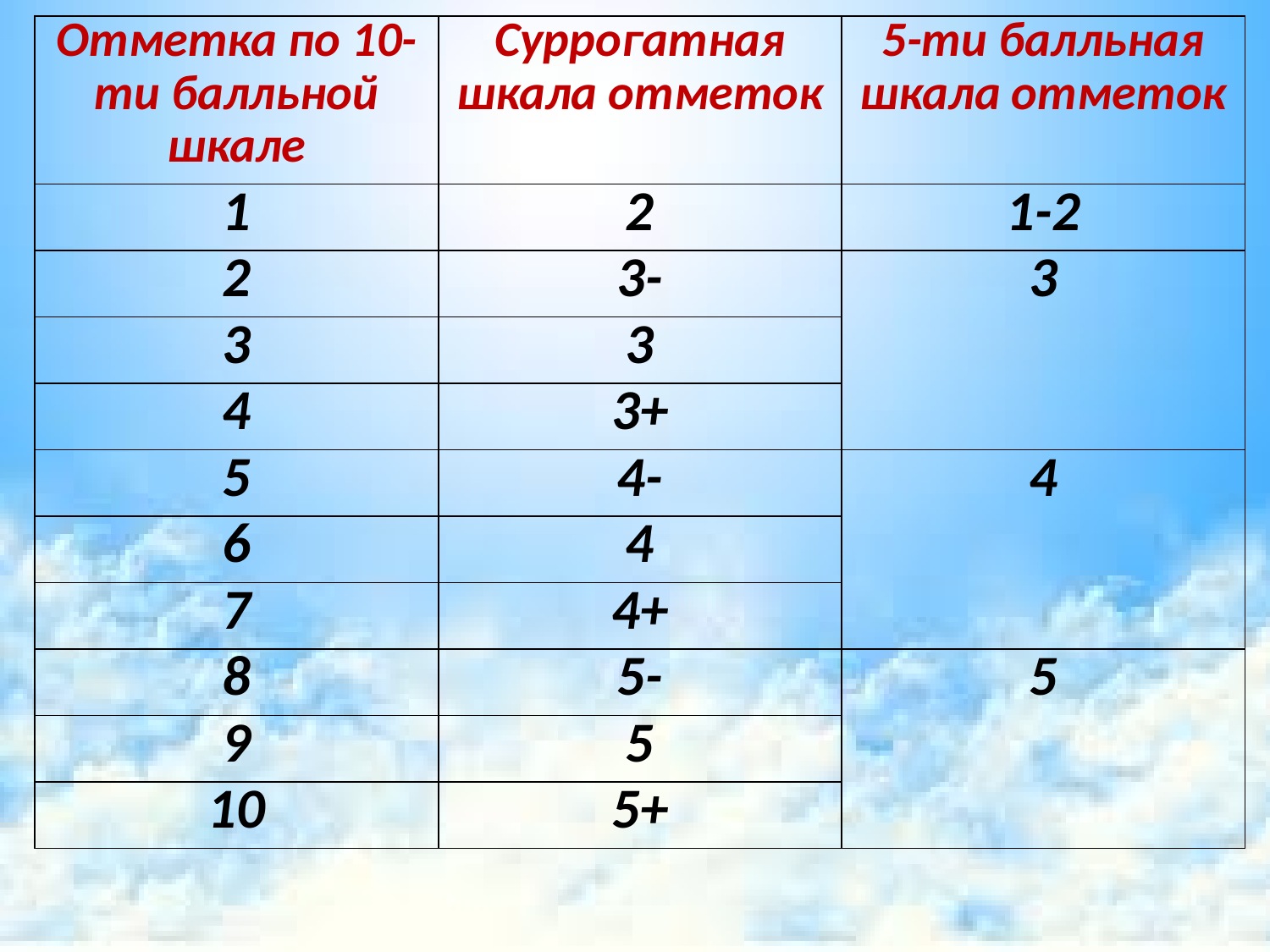

| Отметка по 10-ти балльной шкале | Суррогатная шкала отметок | 5-ти балльная шкала отметок |
| --- | --- | --- |
| 1 | 2 | 1-2 |
| 2 | 3- | 3 |
| 3 | 3 |  |
| 4 | 3+ |  |
| 5 | 4- | 4 |
| 6 | 4 |  |
| 7 | 4+ |  |
| 8 | 5- | 5 |
| 9 | 5 |  |
| 10 | 5+ |  |